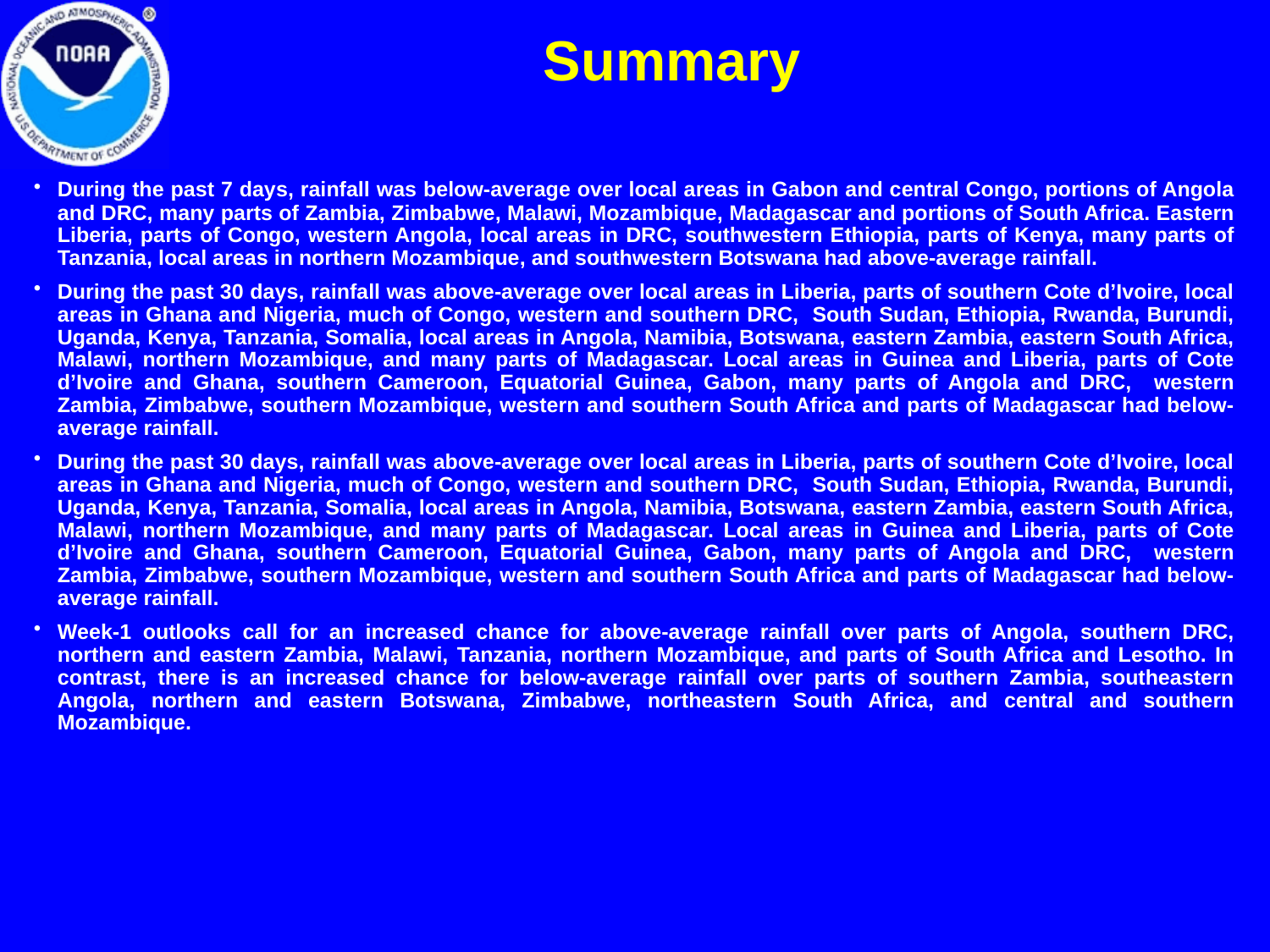

Summary
During the past 7 days, rainfall was below-average over local areas in Gabon and central Congo, portions of Angola and DRC, many parts of Zambia, Zimbabwe, Malawi, Mozambique, Madagascar and portions of South Africa. Eastern Liberia, parts of Congo, western Angola, local areas in DRC, southwestern Ethiopia, parts of Kenya, many parts of Tanzania, local areas in northern Mozambique, and southwestern Botswana had above-average rainfall.
During the past 30 days, rainfall was above-average over local areas in Liberia, parts of southern Cote d’Ivoire, local areas in Ghana and Nigeria, much of Congo, western and southern DRC,  South Sudan, Ethiopia, Rwanda, Burundi, Uganda, Kenya, Tanzania, Somalia, local areas in Angola, Namibia, Botswana, eastern Zambia, eastern South Africa, Malawi, northern Mozambique, and many parts of Madagascar. Local areas in Guinea and Liberia, parts of Cote d’Ivoire and Ghana, southern Cameroon, Equatorial Guinea, Gabon, many parts of Angola and DRC,  western Zambia, Zimbabwe, southern Mozambique, western and southern South Africa and parts of Madagascar had below-average rainfall.
During the past 30 days, rainfall was above-average over local areas in Liberia, parts of southern Cote d’Ivoire, local areas in Ghana and Nigeria, much of Congo, western and southern DRC,  South Sudan, Ethiopia, Rwanda, Burundi, Uganda, Kenya, Tanzania, Somalia, local areas in Angola, Namibia, Botswana, eastern Zambia, eastern South Africa, Malawi, northern Mozambique, and many parts of Madagascar. Local areas in Guinea and Liberia, parts of Cote d’Ivoire and Ghana, southern Cameroon, Equatorial Guinea, Gabon, many parts of Angola and DRC,  western Zambia, Zimbabwe, southern Mozambique, western and southern South Africa and parts of Madagascar had below-average rainfall.
Week-1 outlooks call for an increased chance for above-average rainfall over parts of Angola, southern DRC, northern and eastern Zambia, Malawi, Tanzania, northern Mozambique, and parts of South Africa and Lesotho. In contrast, there is an increased chance for below-average rainfall over parts of southern Zambia, southeastern Angola, northern and eastern Botswana, Zimbabwe, northeastern South Africa, and central and southern Mozambique.